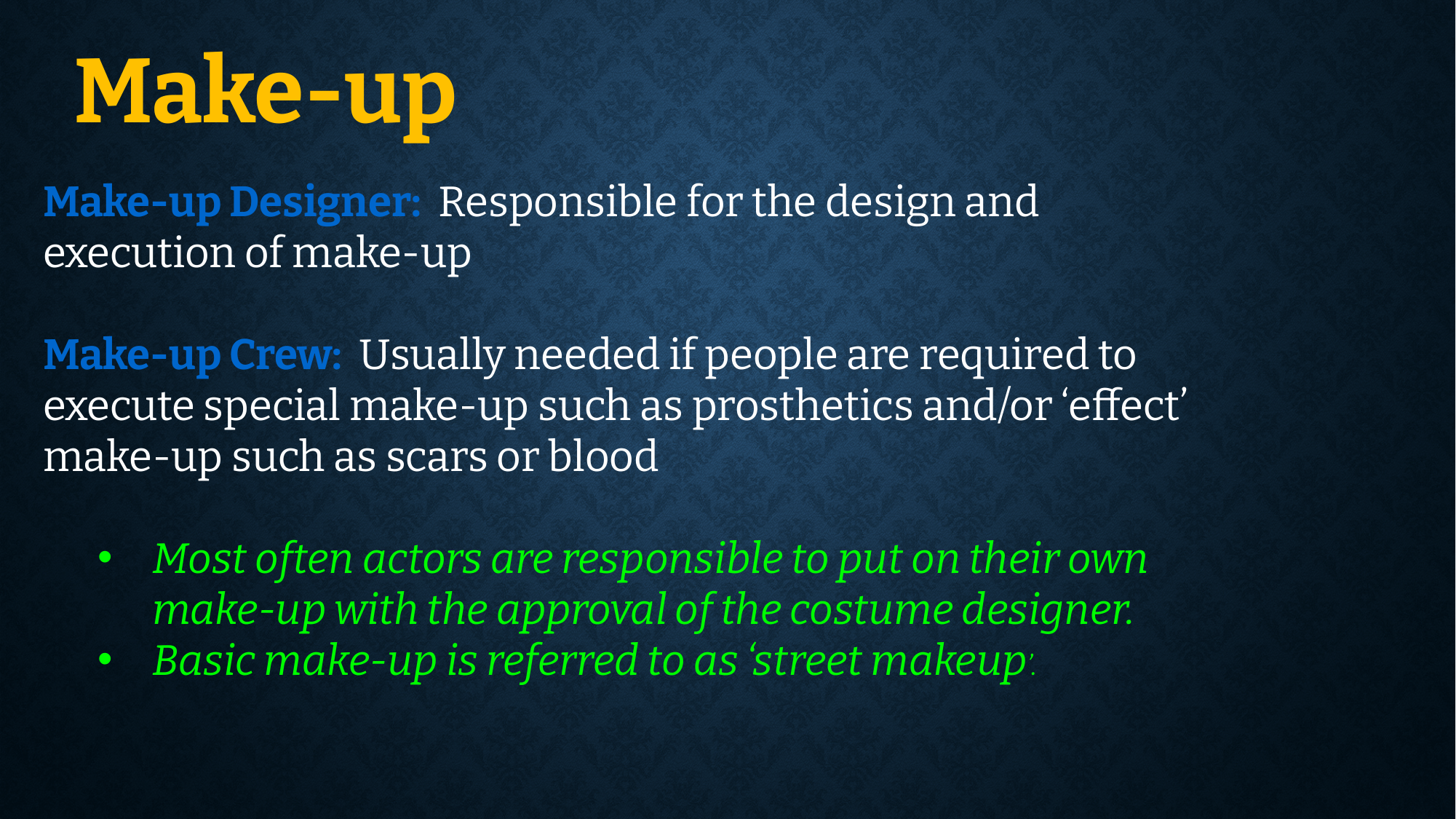

Make-up
Make-up Designer:  Responsible for the design and execution of make-up

Make-up Crew:  Usually needed if people are required to execute special make-up such as prosthetics and/or ‘effect’ make-up such as scars or blood

Most often actors are responsible to put on their own make-up with the approval of the costume designer.
Basic make-up is referred to as ‘street makeup’.